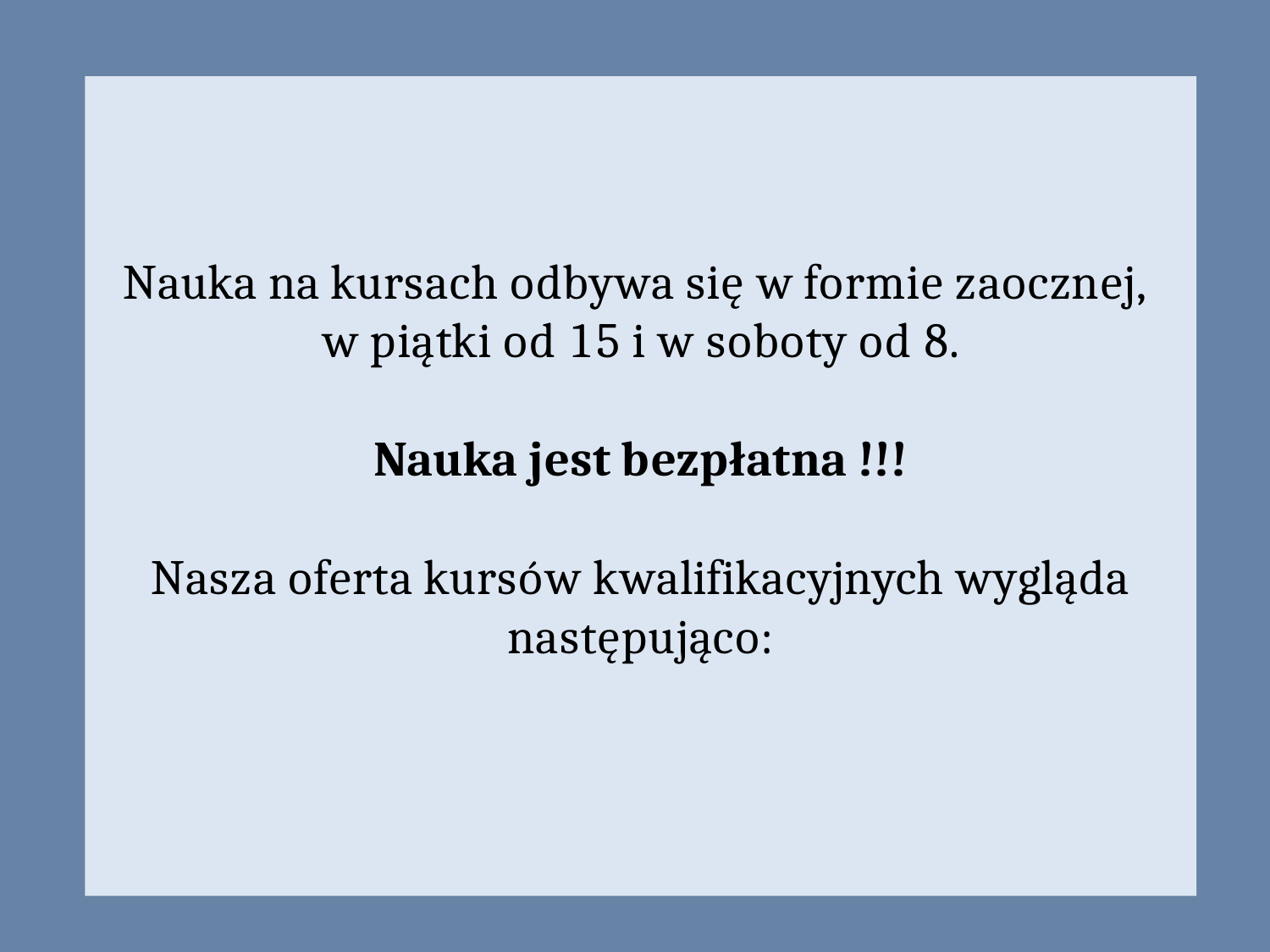

# Nauka na kursach odbywa się w formie zaocznej, w piątki od 15 i w soboty od 8. Nauka jest bezpłatna !!! Nasza oferta kursów kwalifikacyjnych wygląda następująco: